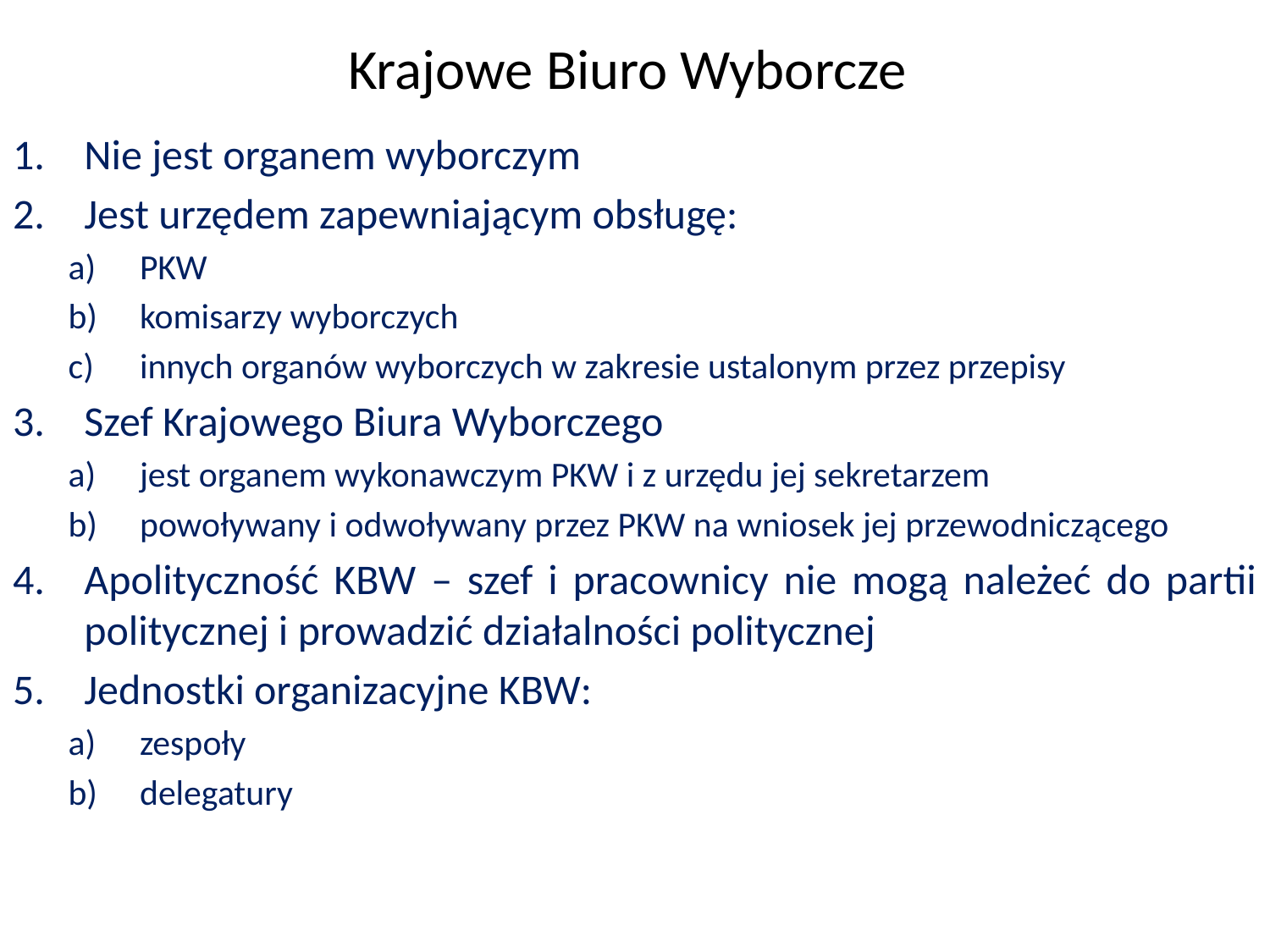

Krajowe Biuro Wyborcze

Nie jest organem wyborczym
Jest urzędem zapewniającym obsługę:
PKW
komisarzy wyborczych
innych organów wyborczych w zakresie ustalonym przez przepisy
Szef Krajowego Biura Wyborczego
jest organem wykonawczym PKW i z urzędu jej sekretarzem
powoływany i odwoływany przez PKW na wniosek jej przewodniczącego
Apolityczność KBW – szef i pracownicy nie mogą należeć do partii politycznej i prowadzić działalności politycznej
Jednostki organizacyjne KBW:
zespoły
delegatury